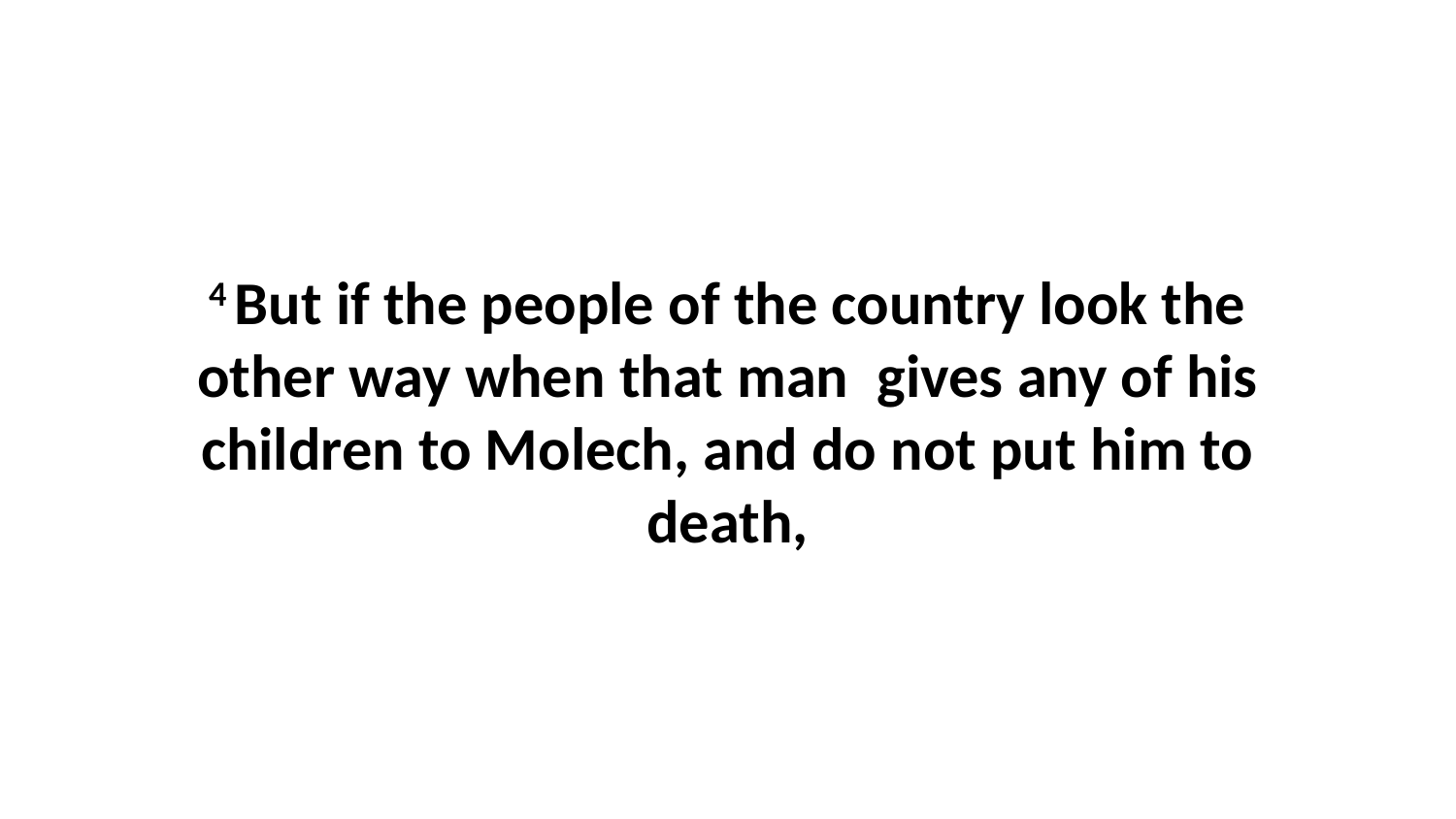

4 But if the people of the country look the other way when that man  gives any of his children to Molech, and do not put him to death,